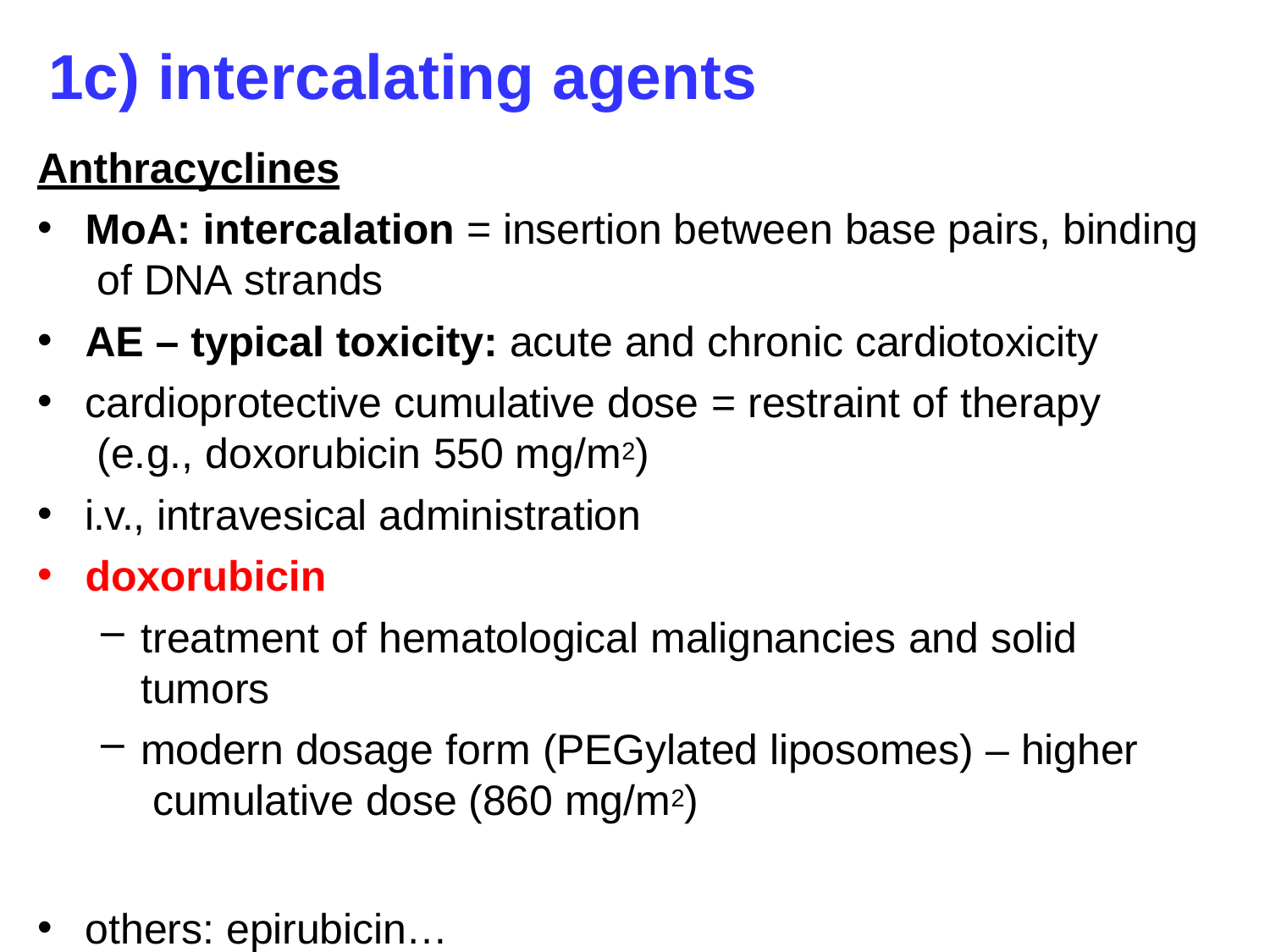

# 1c) intercalating agents
Anthracyclines
MoA: intercalation = insertion between base pairs, binding  of DNA strands
AE – typical toxicity: acute and chronic cardiotoxicity
cardioprotective cumulative dose = restraint of therapy  (e.g., doxorubicin 550 mg/m2)
i.v., intravesical administration
doxorubicin
treatment of hematological malignancies and solid tumors
modern dosage form (PEGylated liposomes) – higher  cumulative dose (860 mg/m2)

others: epirubicin…